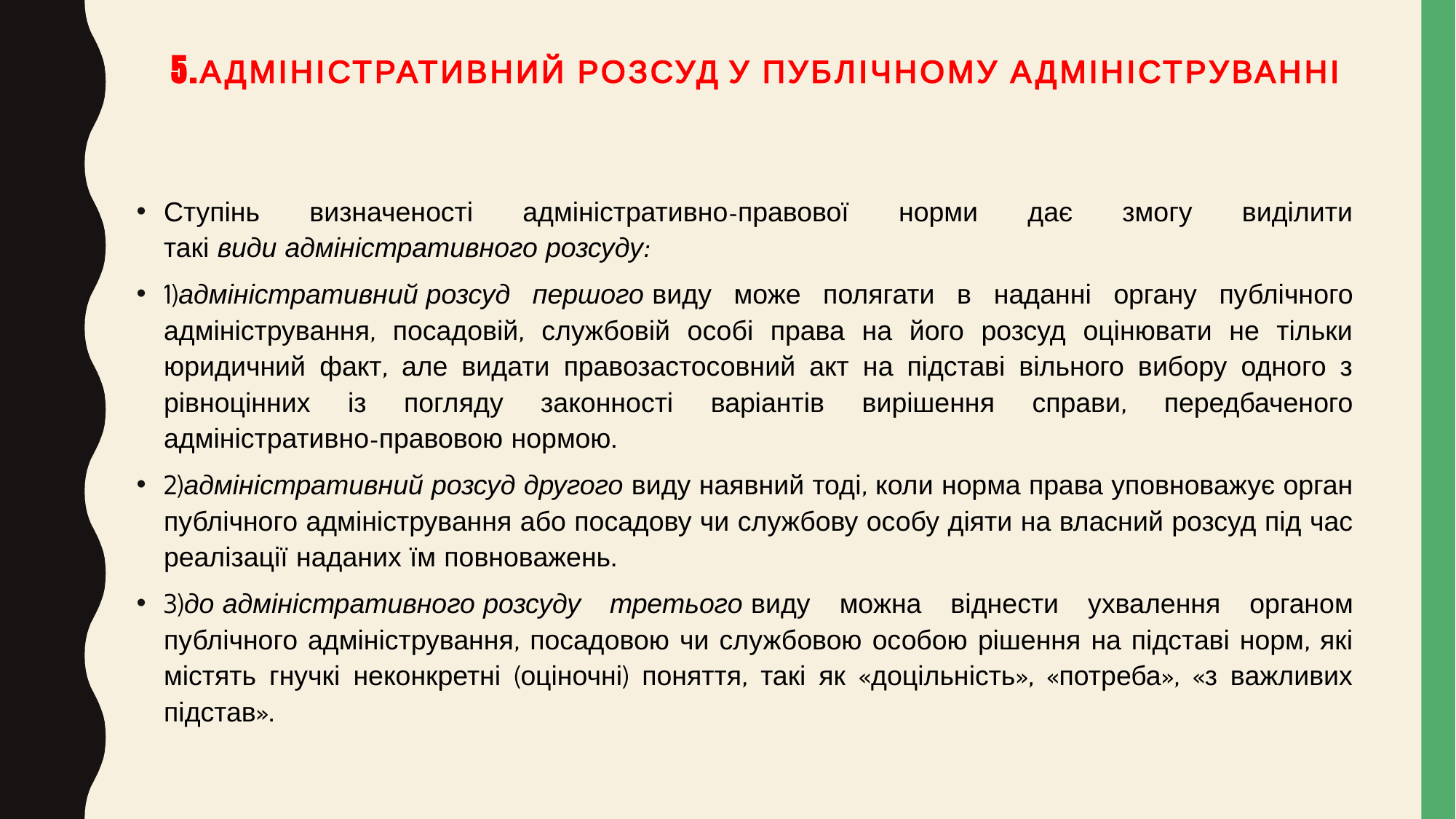

# 5.Адміністративний розсуд у публічному адмініструванні
Ступінь визначеності адміністративно-правової норми дає змогу виділити такі види адміністративного розсуду:
1)адміністративний розсуд першого виду може полягати в наданні органу публічного адміністрування, посадовій, службовій особі права на його розсуд оцінювати не тільки юридичний факт, але видати правозастосовний акт на підставі вільного вибору одного з рівноцінних із погляду законності варіантів вирішення справи, передбаченого адміністративно-правовою нормою.
2)адміністративний розсуд другого виду наявний тоді, коли норма права уповноважує орган публічного адміністрування або посадову чи службову особу діяти на власний розсуд під час реалізації наданих їм повноважень.
3)до адміністративного розсуду третього виду можна віднести ухвалення органом публічного адміністрування, посадовою чи службовою особою рішення на підставі норм, які містять гнучкі неконкретні (оціночні) поняття, такі як «доцільність», «потреба», «з важливих підстав».